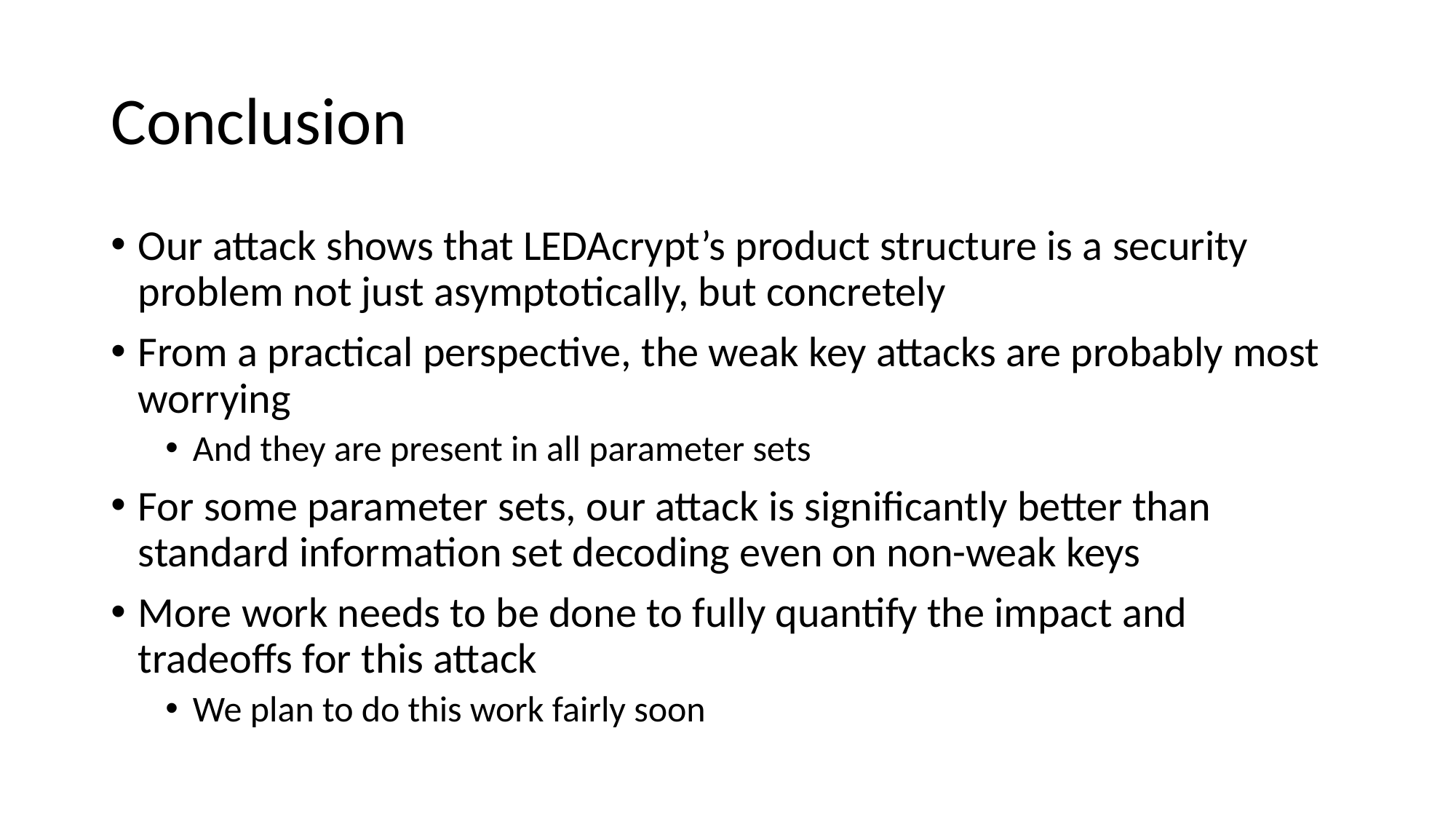

# Conclusion
Our attack shows that LEDAcrypt’s product structure is a security problem not just asymptotically, but concretely
From a practical perspective, the weak key attacks are probably most worrying
And they are present in all parameter sets
For some parameter sets, our attack is significantly better than standard information set decoding even on non-weak keys
More work needs to be done to fully quantify the impact and tradeoffs for this attack
We plan to do this work fairly soon